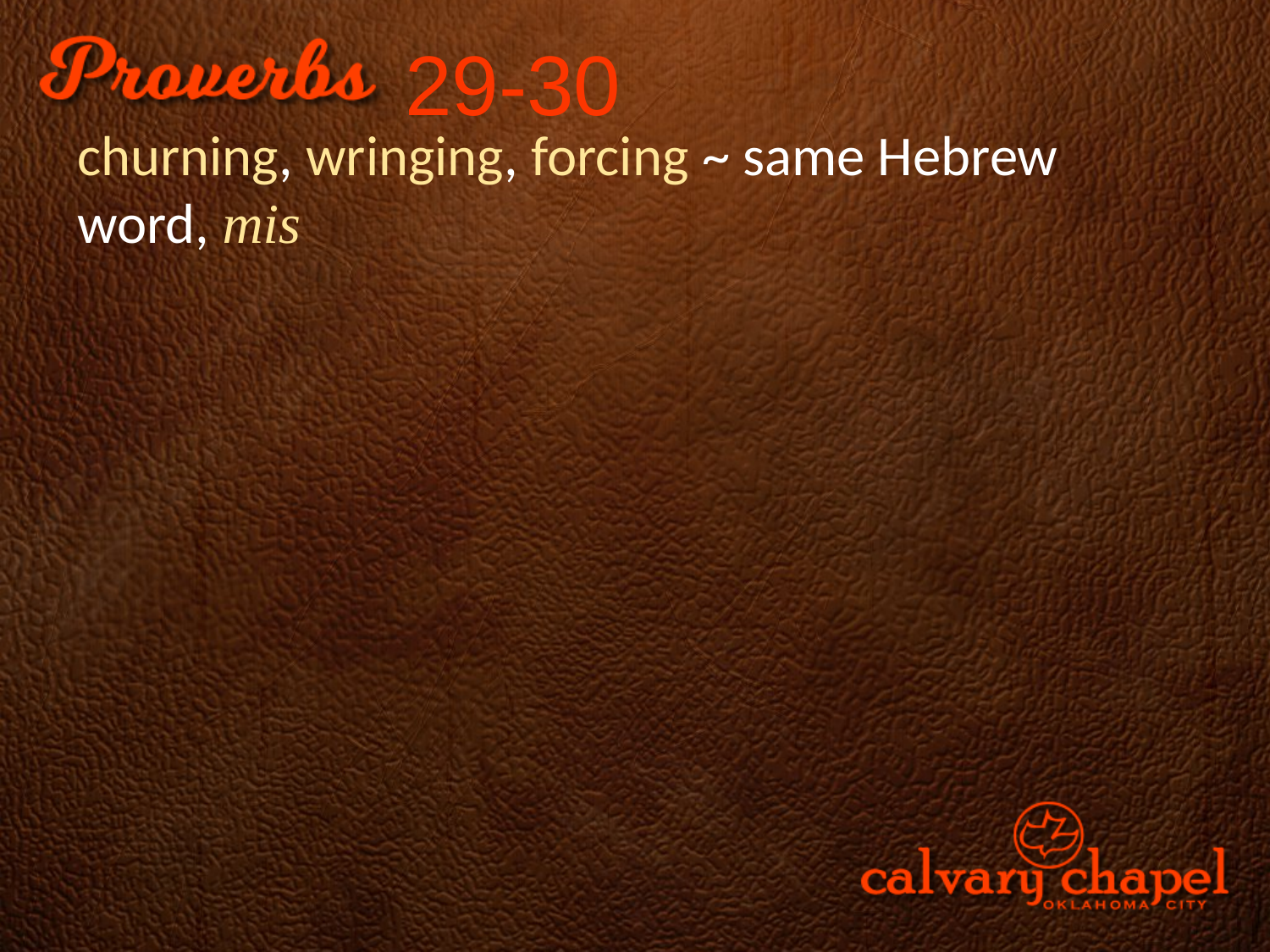

29-30
churning, wringing, forcing ~ same Hebrew word, mis